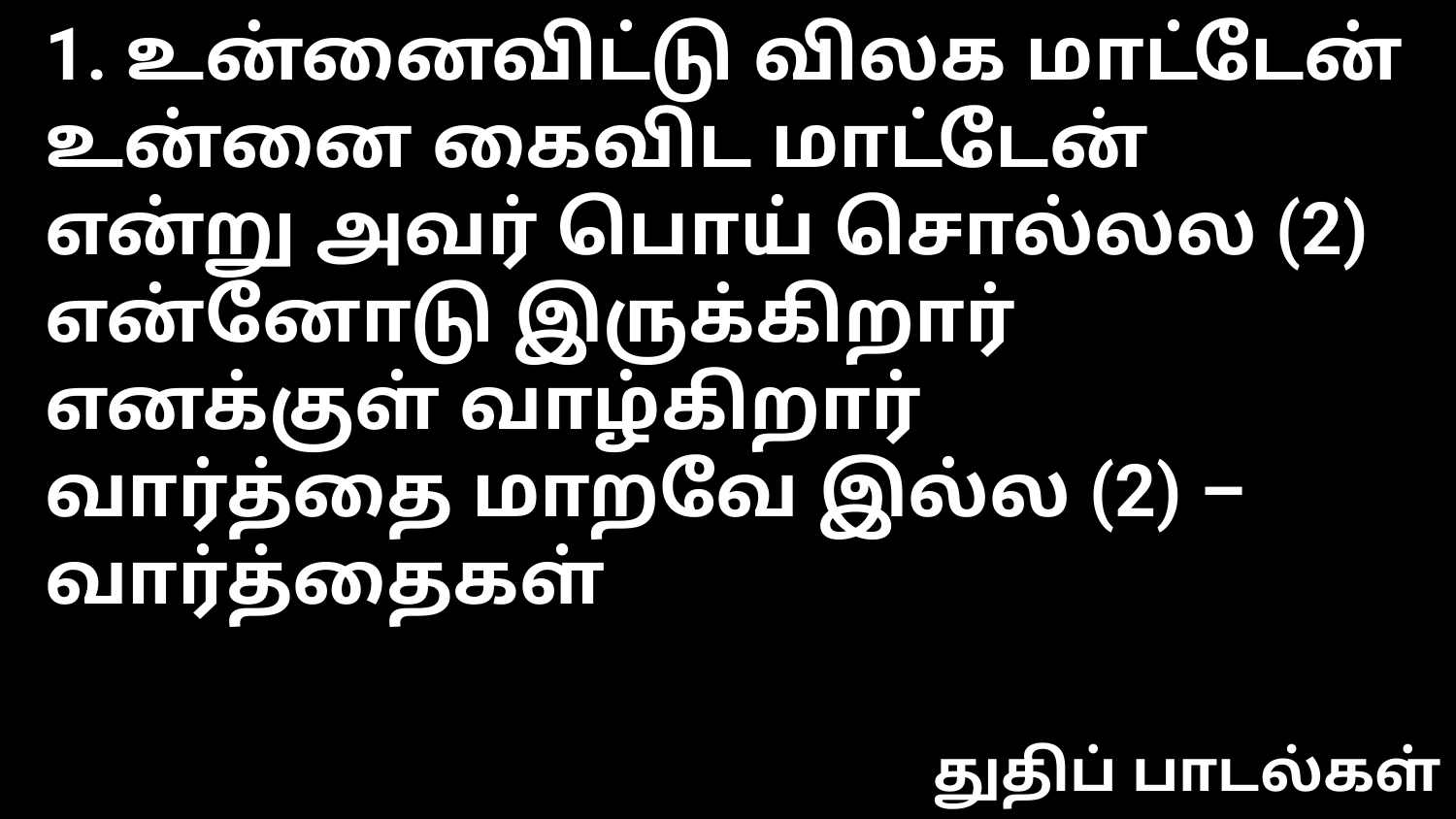

1. உன்னைவிட்டு விலக மாட்டேன்
உன்னை கைவிட மாட்டேன்
என்று அவர் பொய் சொல்லல (2)
என்னோடு இருக்கிறார் எனக்குள் வாழ்கிறார்
வார்த்தை மாறவே இல்ல (2) – வார்த்தைகள்

துதிப் பாடல்கள்